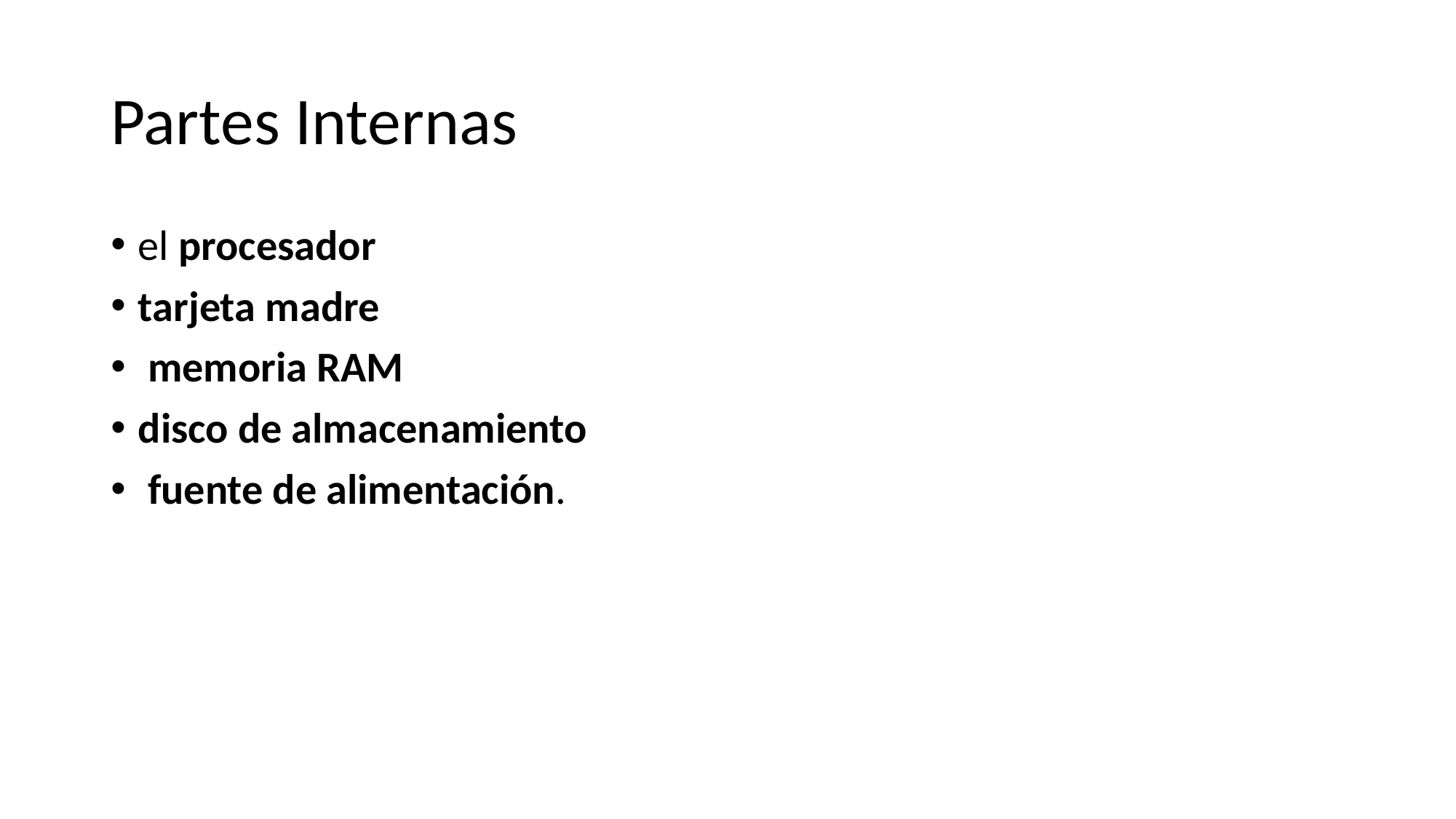

# Partes Internas
el procesador
tarjeta madre
 memoria RAM
disco de almacenamiento
 fuente de alimentación.